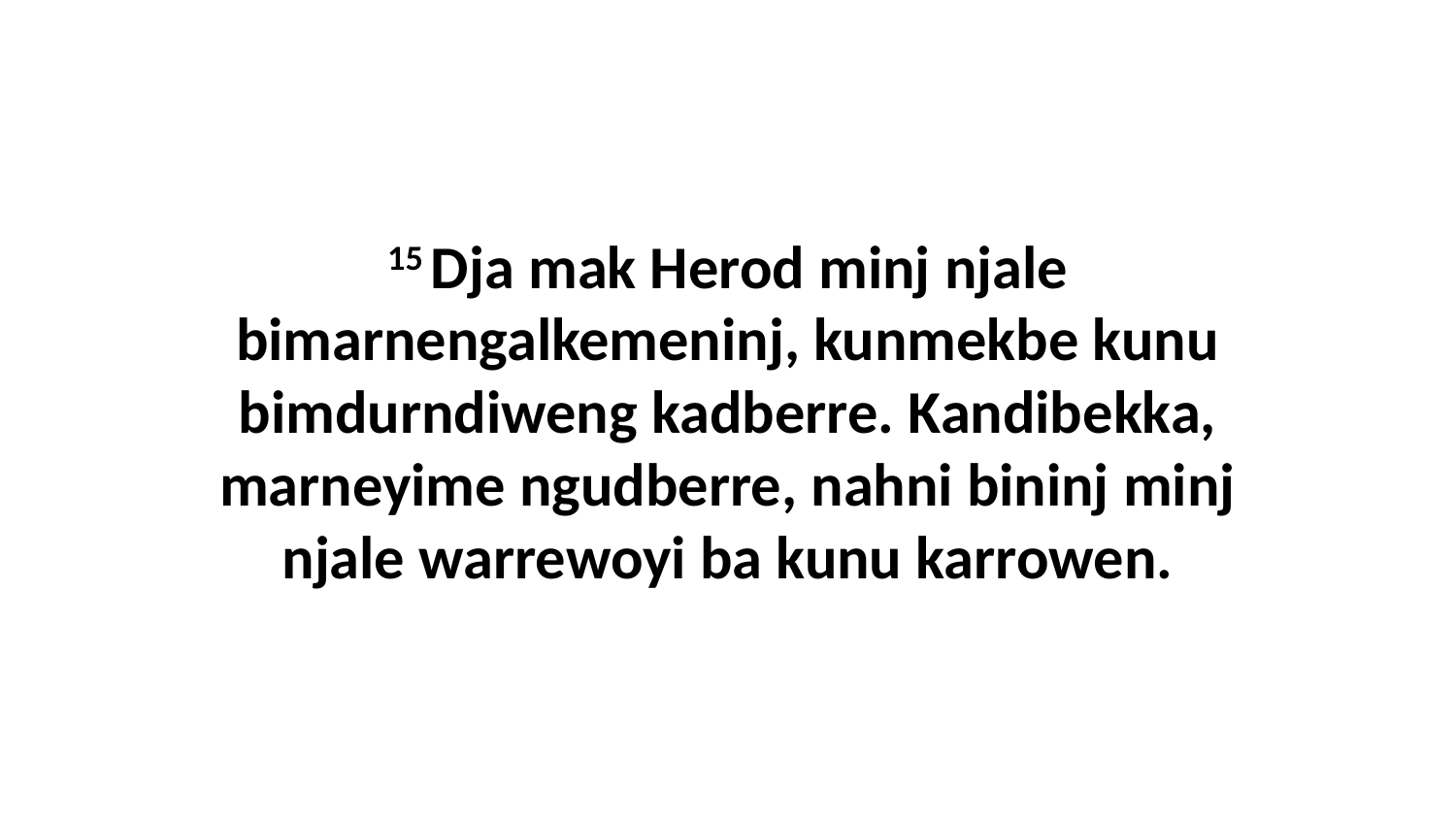

15 Dja mak Herod minj njale bimarnengalkemeninj, kunmekbe kunu bimdurndiweng kadberre. Kandibekka, marneyime ngudberre, nahni bininj minj njale warrewoyi ba kunu karrowen.